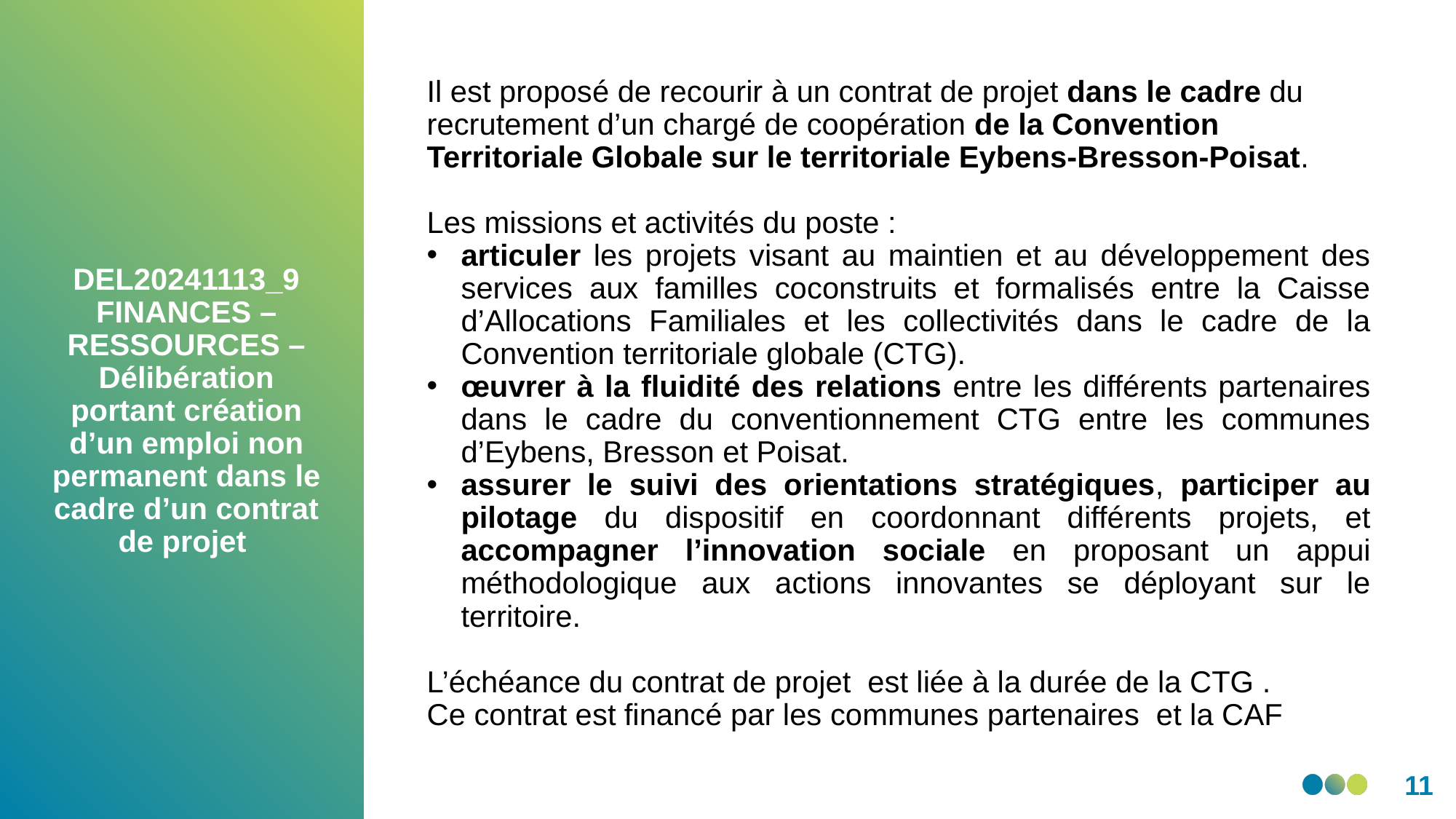

Il est proposé de recourir à un contrat de projet dans le cadre du recrutement d’un chargé de coopération de la Convention Territoriale Globale sur le territoriale Eybens-Bresson-Poisat.

Les missions et activités du poste :
articuler les projets visant au maintien et au développement des services aux familles coconstruits et formalisés entre la Caisse d’Allocations Familiales et les collectivités dans le cadre de la Convention territoriale globale (CTG).
œuvrer à la fluidité des relations entre les différents partenaires dans le cadre du conventionnement CTG entre les communes d’Eybens, Bresson et Poisat.
assurer le suivi des orientations stratégiques, participer au pilotage du dispositif en coordonnant différents projets, et accompagner l’innovation sociale en proposant un appui méthodologique aux actions innovantes se déployant sur le territoire.

L’échéance du contrat de projet  est liée à la durée de la CTG .
Ce contrat est financé par les communes partenaires  et la CAF

DEL20241113_9 FINANCES – RESSOURCES – Délibération portant création d’un emploi non permanent dans le cadre d’un contrat de projet